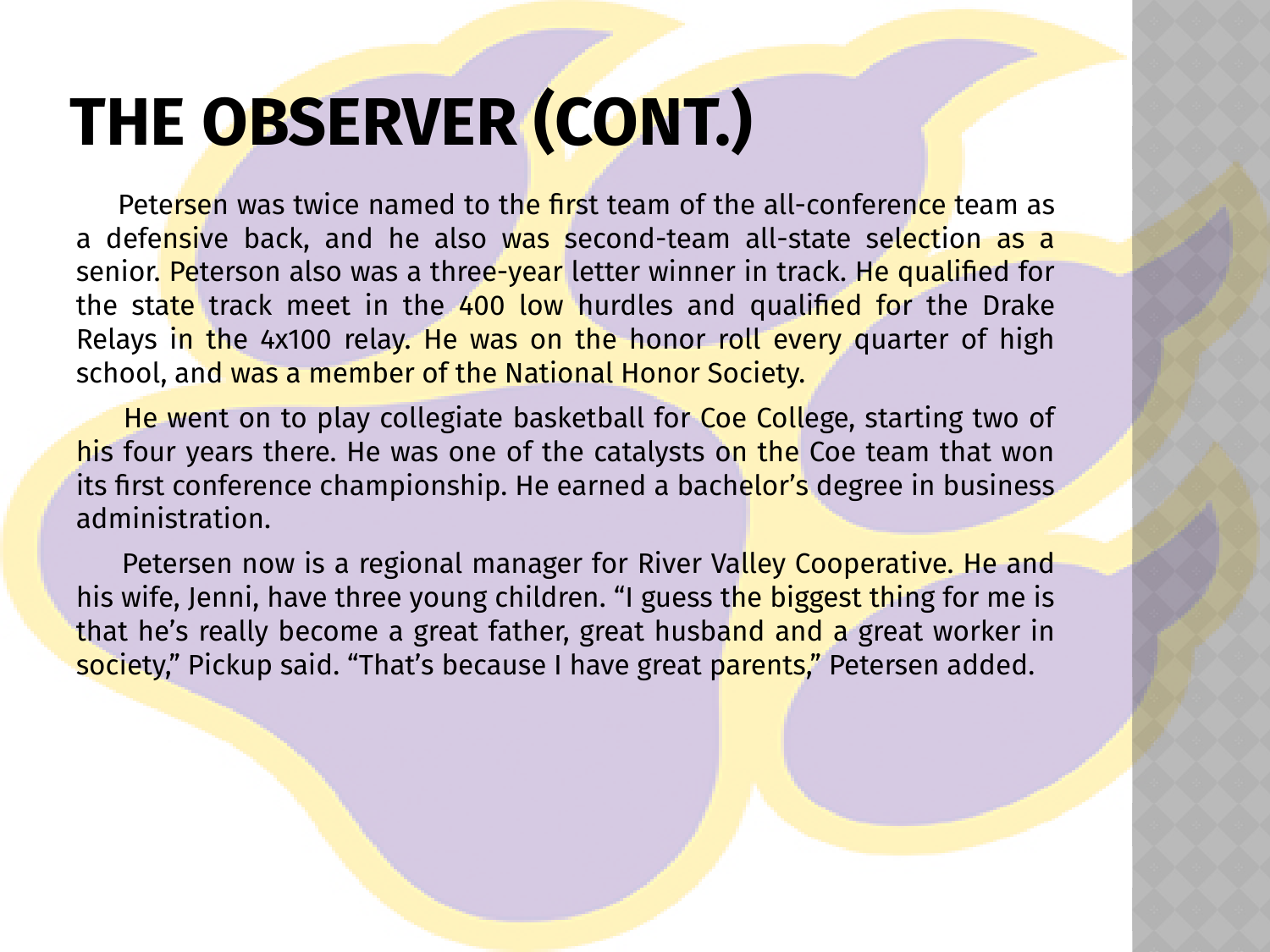

# The Observer (cont.)
     Petersen was twice named to the first team of the all-conference team as a defensive back, and he also was second-team all-state selection as a senior. Peterson also was a three-year letter winner in track. He qualified for the state track meet in the 400 low hurdles and qualified for the Drake Relays in the 4x100 relay. He was on the honor roll every quarter of high school, and was a member of the National Honor Society.
     He went on to play collegiate basketball for Coe College, starting two of his four years there. He was one of the catalysts on the Coe team that won its first conference championship. He earned a bachelor’s degree in business administration.
     Petersen now is a regional manager for River Valley Cooperative. He and his wife, Jenni, have three young children. “I guess the biggest thing for me is that he’s really become a great father, great husband and a great worker in society,” Pickup said. “That’s because I have great parents,” Petersen added.